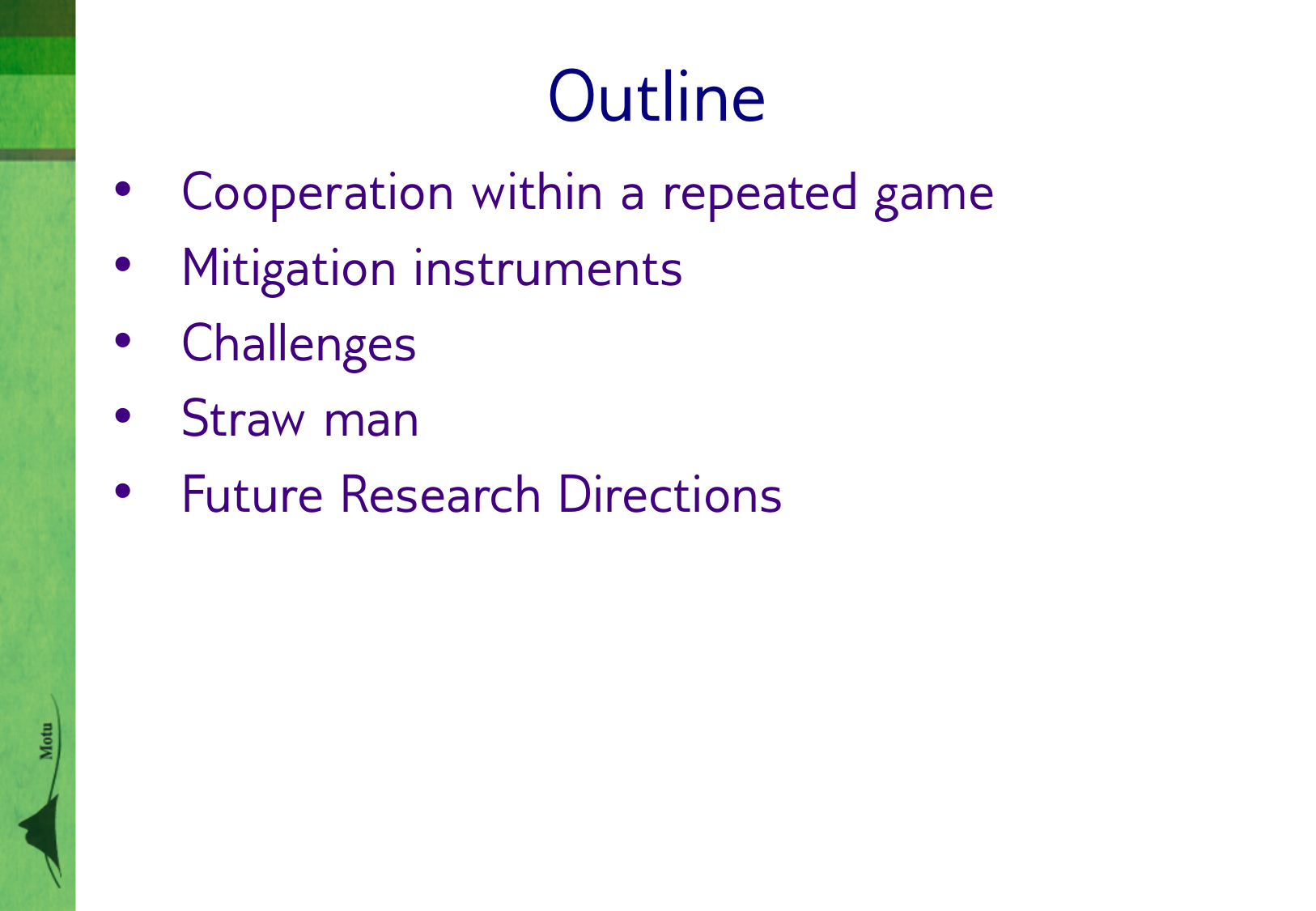

# Outline
Cooperation within a repeated game
Mitigation instruments
Challenges
Straw man
Future Research Directions